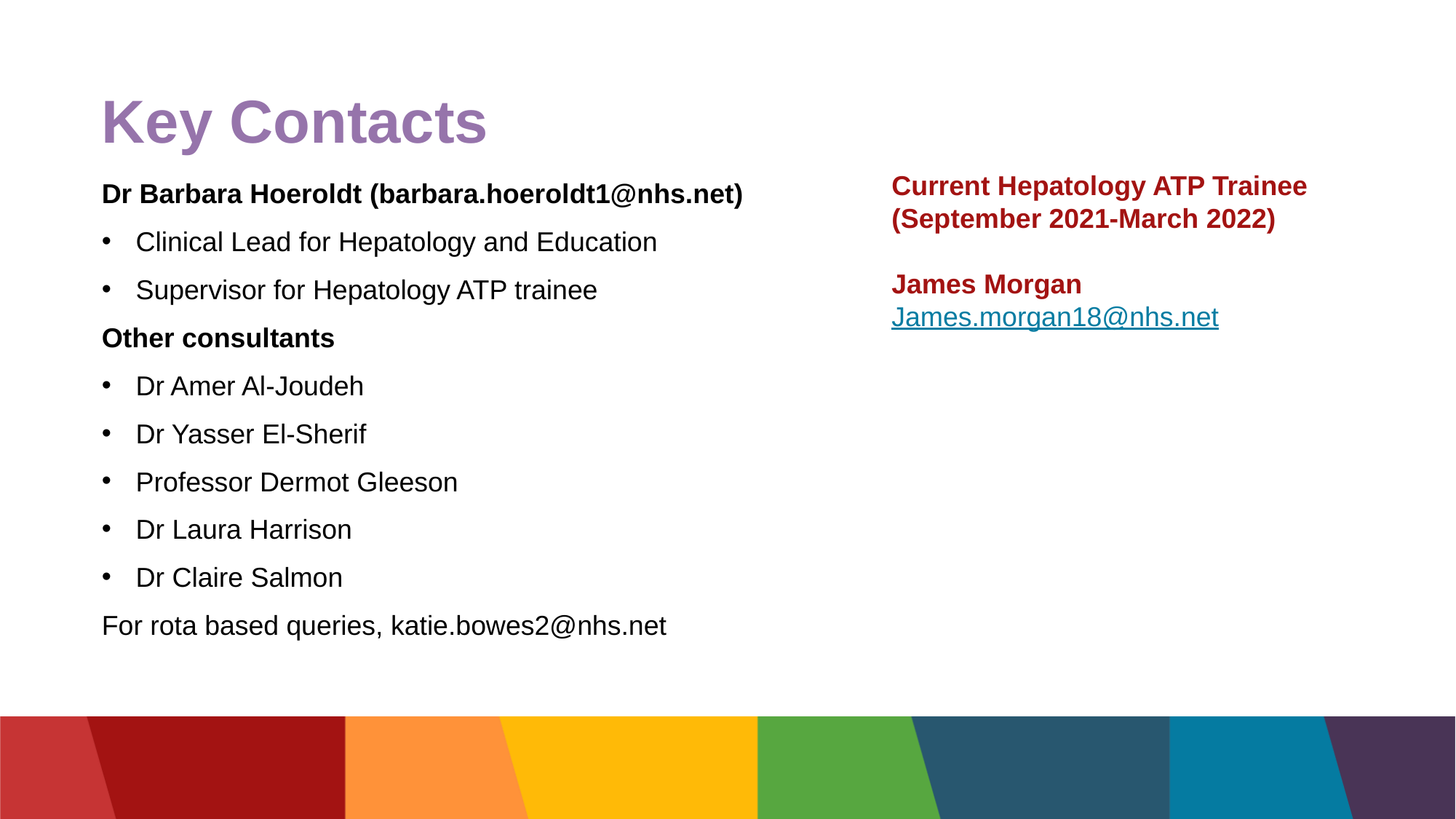

# Key Contacts
Current Hepatology ATP Trainee (September 2021-March 2022)

James Morgan
James.morgan18@nhs.net

 nt
Dr Barbara Hoeroldt (barbara.hoeroldt1@nhs.net)
Clinical Lead for Hepatology and Education
Supervisor for Hepatology ATP trainee
Other consultants
Dr Amer Al-Joudeh
Dr Yasser El-Sherif
Professor Dermot Gleeson
Dr Laura Harrison
Dr Claire Salmon
For rota based queries, katie.bowes2@nhs.net